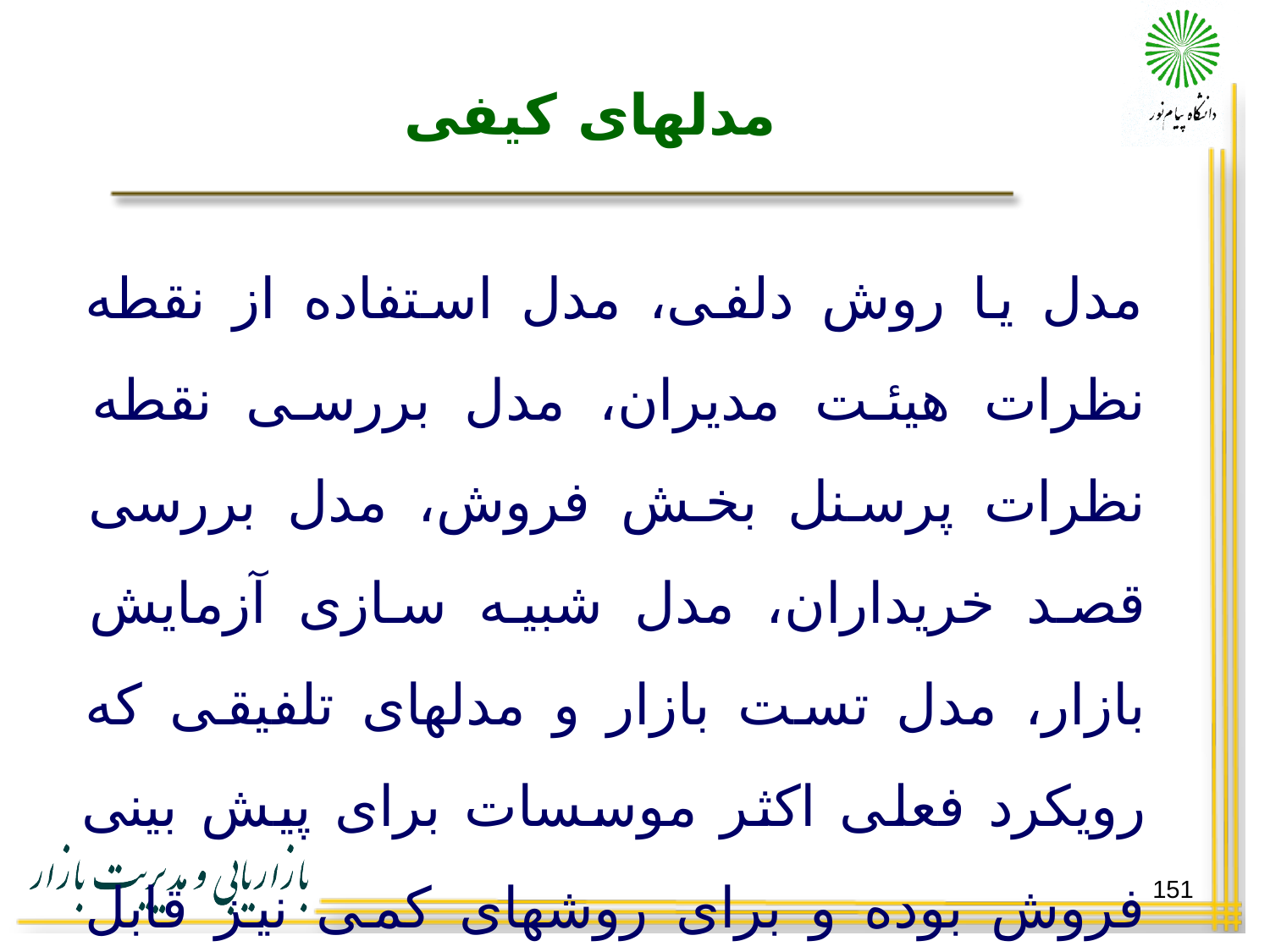

# مدلهای کیفی
مدل یا روش دلفی، مدل استفاده از نقطه نظرات هیئت مدیران، مدل بررسی نقطه نظرات پرسنل بخش فروش، مدل بررسی قصد خریداران، مدل شبیه سازی آزمایش بازار، مدل تست بازار و مدلهای تلفیقی که رویکرد فعلی اکثر موسسات برای پیش بینی فروش بوده و برای روشهای کمی نیز قابل استفاده نیز است.
151